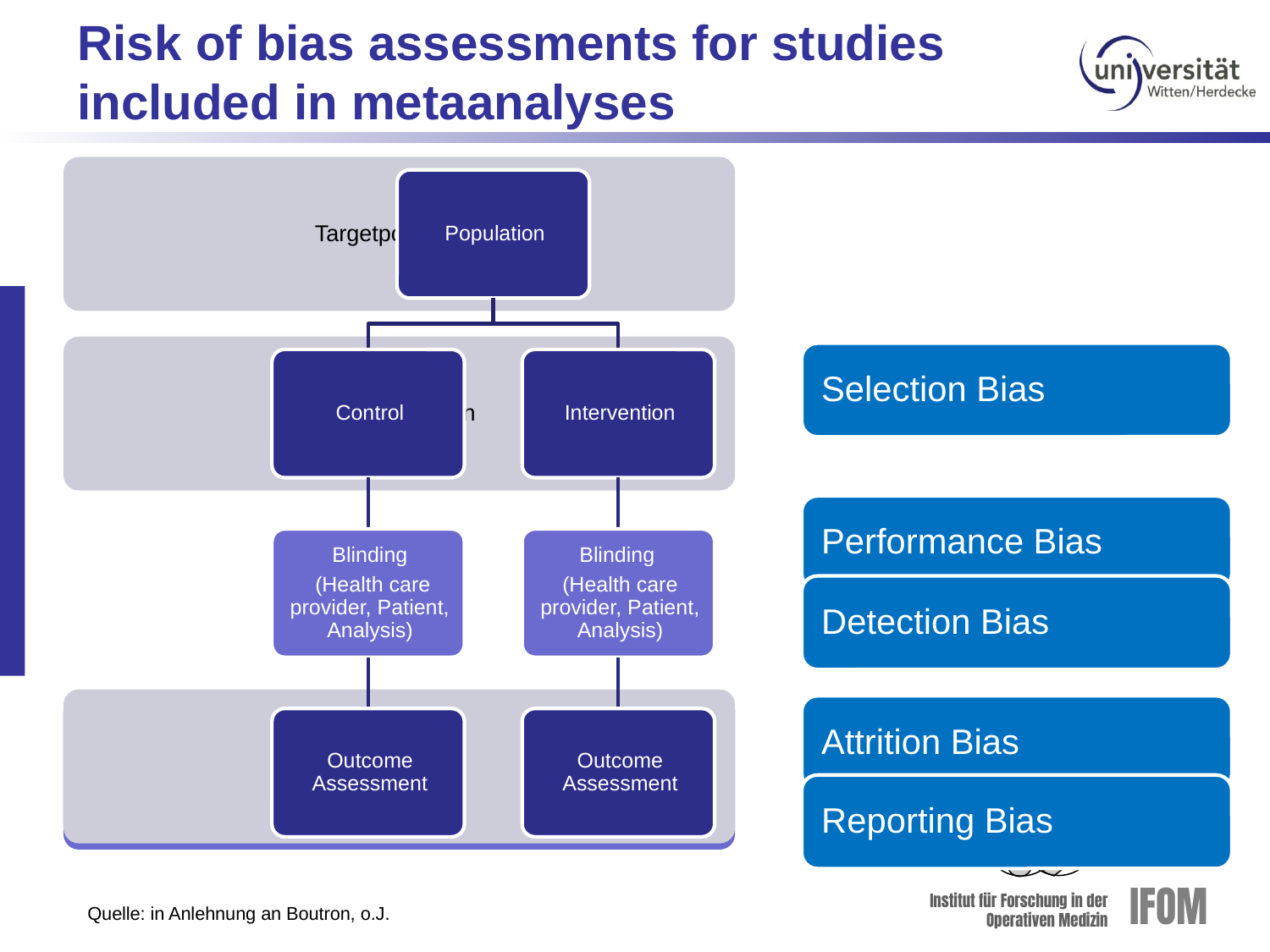

# Risk of bias assessments for studies included in metaanalyses
Blinding (Doctor,Patient, Analysis)
Reporting
Randomisation
Targetpopulation
Population
Control
Blinding
 (Health care provider, Patient, Analysis)
Outcome Assessment
Intervention
Blinding
(Health care provider, Patient, Analysis)
Outcome Assessment
Selection Bias
Performance Bias
Detection Bias
Attrition Bias
Reporting Bias
Quelle: in Anlehnung an Boutron, o.J.